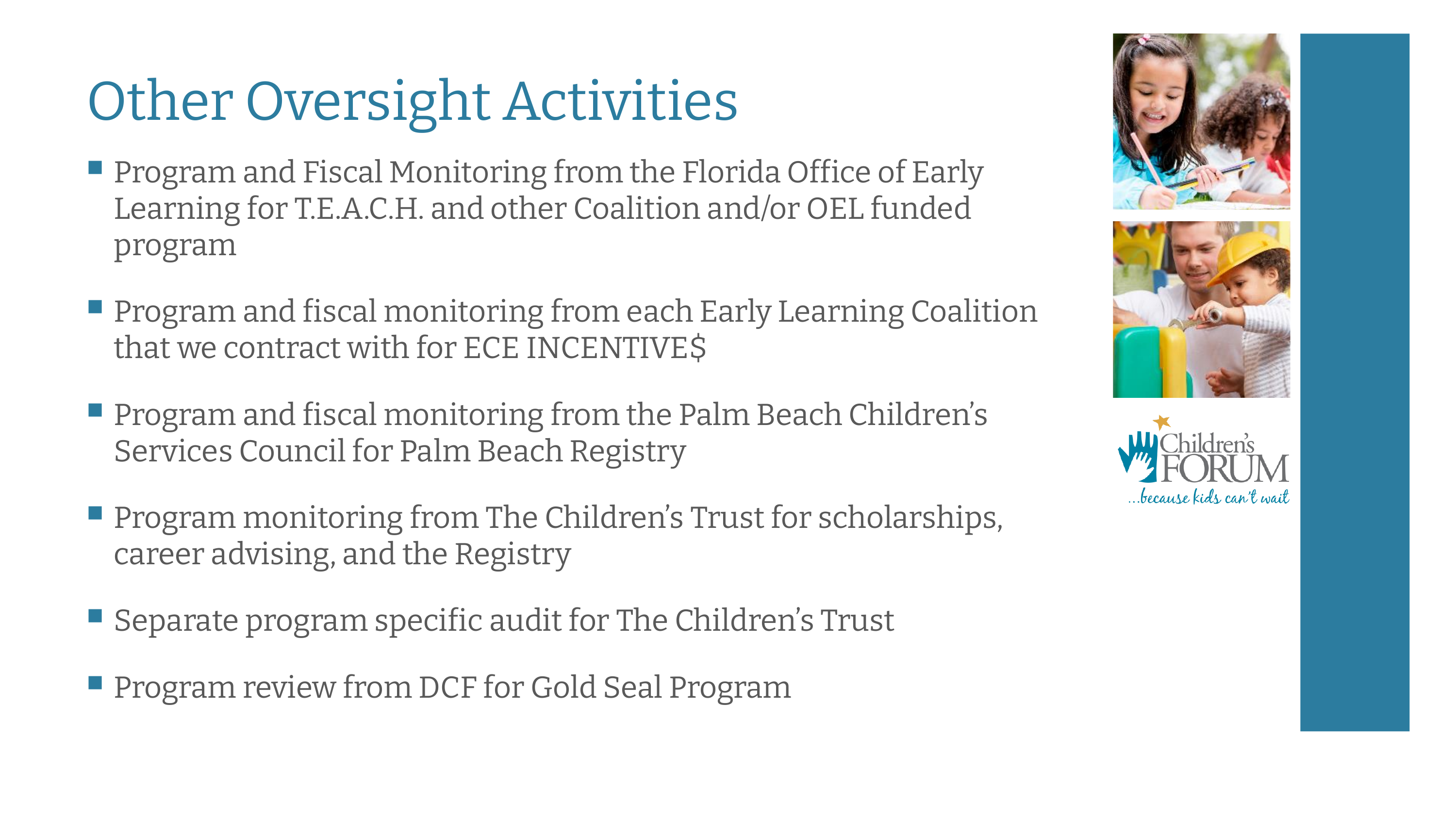

# Other Oversight Activities
Program and Fiscal Monitoring from the Florida Office of Early Learning for T.E.A.C.H. and other Coalition and/or OEL funded program
Program and fiscal monitoring from each Early Learning Coalition that we contract with for ECE INCENTIVE$
Program and fiscal monitoring from the Palm Beach Children’s Services Council for Palm Beach Registry
Program monitoring from The Children’s Trust for scholarships, career advising, and the Registry
Separate program specific audit for The Children’s Trust
Program review from DCF for Gold Seal Program